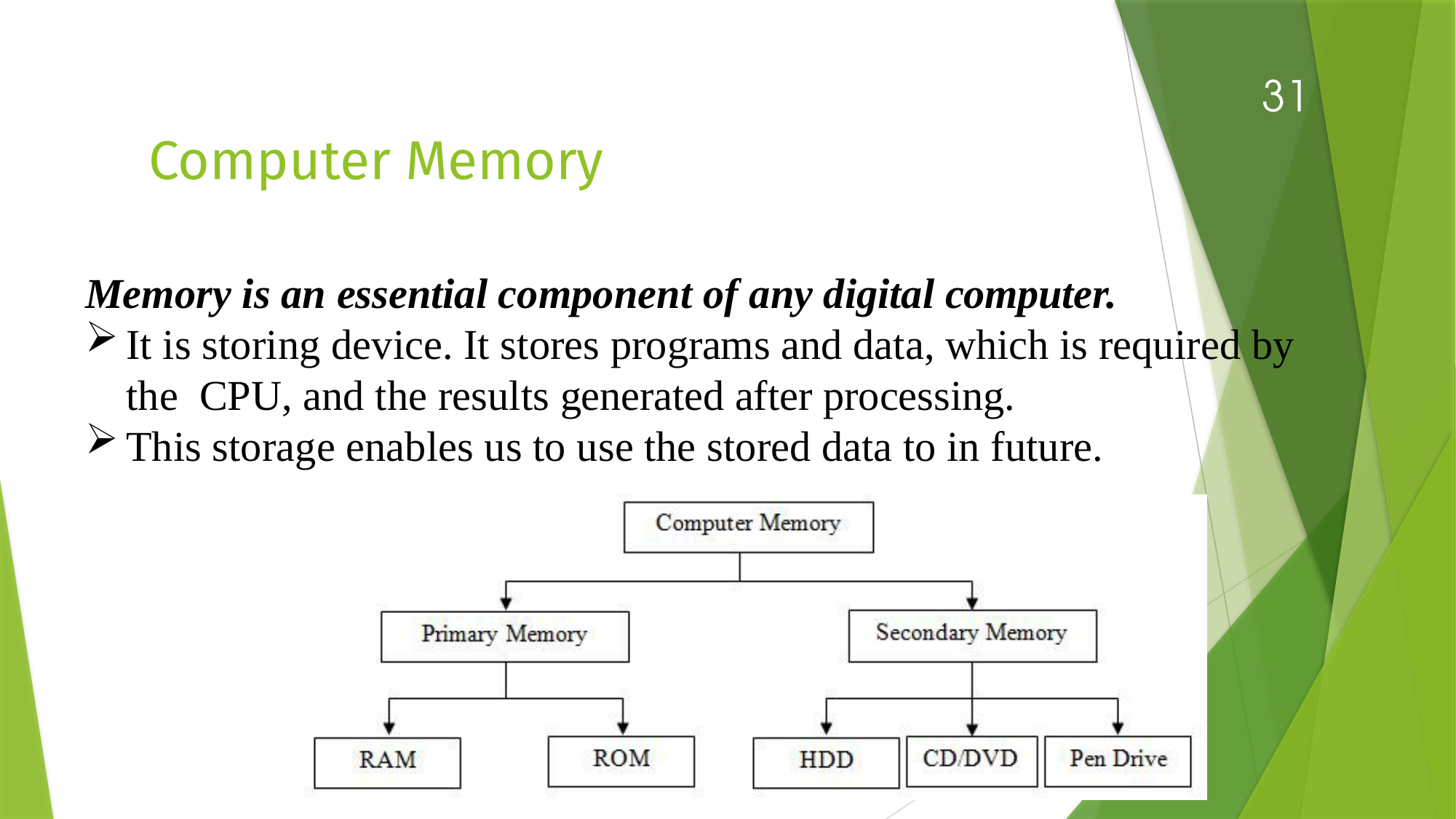

31
# Computer Memory
Memory is an essential component of any digital computer.
It is storing device. It stores programs and data, which is required by the  CPU, and the results generated after processing.
This storage enables us to use the stored data to in future.